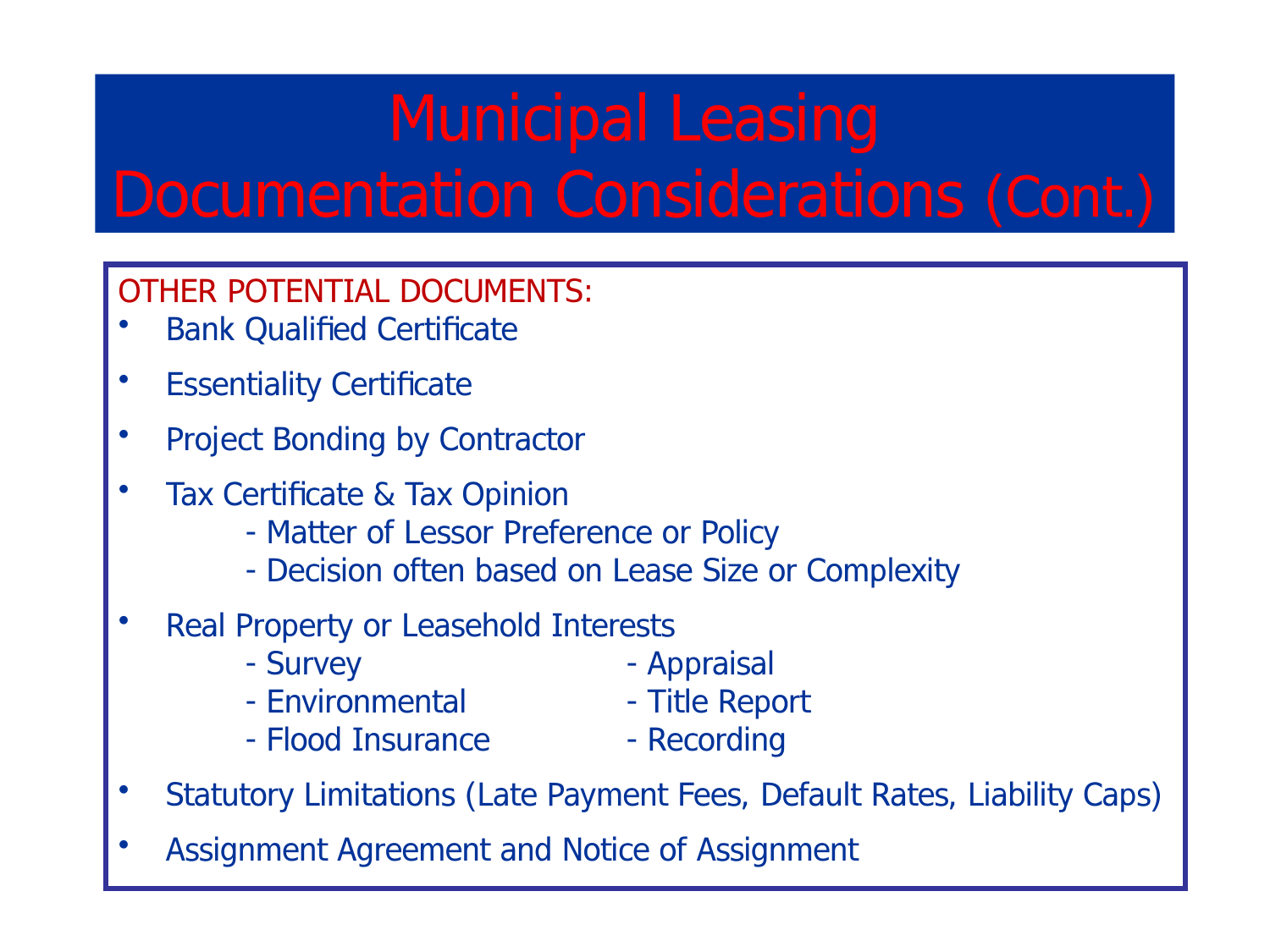

Municipal Leasing
Documentation Considerations (Cont.)
OTHER POTENTIAL DOCUMENTS:
Bank Qualified Certificate

Essentiality Certificate

Project Bonding by Contractor

Tax Certificate & Tax Opinion
	- Matter of Lessor Preference or Policy
	- Decision often based on Lease Size or Complexity

Real Property or Leasehold Interests
	- Survey			- Appraisal
	- Environmental		- Title Report
	- Flood Insurance		- Recording

Statutory Limitations (Late Payment Fees, Default Rates, Liability Caps)

Assignment Agreement and Notice of Assignment